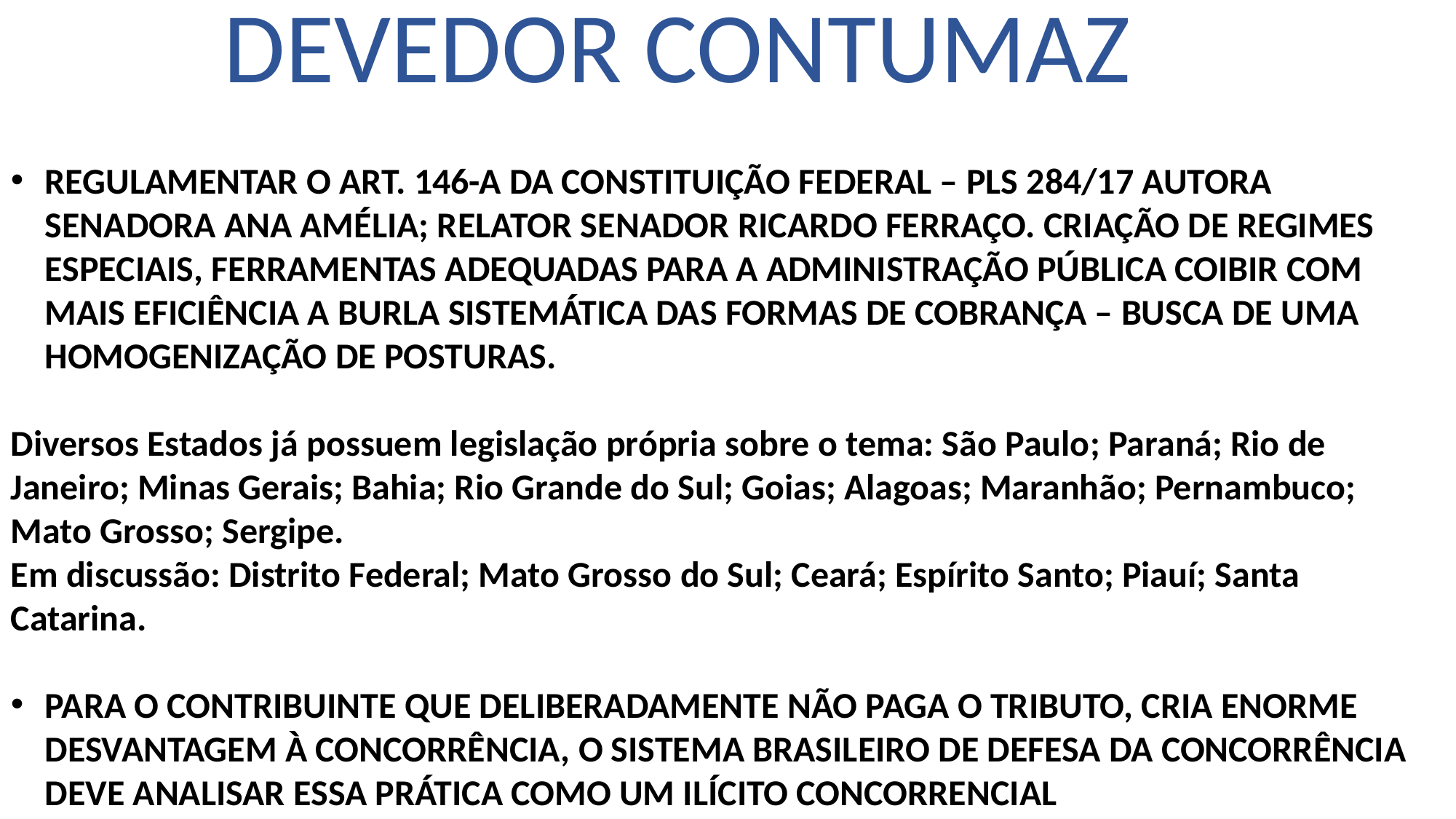

# DEVEDOR CONTUMAZ
REGULAMENTAR O ART. 146-A DA CONSTITUIÇÃO FEDERAL – PLS 284/17 AUTORA SENADORA ANA AMÉLIA; RELATOR SENADOR RICARDO FERRAÇO. CRIAÇÃO DE REGIMES ESPECIAIS, FERRAMENTAS ADEQUADAS PARA A ADMINISTRAÇÃO PÚBLICA COIBIR COM MAIS EFICIÊNCIA A BURLA SISTEMÁTICA DAS FORMAS DE COBRANÇA – BUSCA DE UMA HOMOGENIZAÇÃO DE POSTURAS.

Diversos Estados já possuem legislação própria sobre o tema: São Paulo; Paraná; Rio de Janeiro; Minas Gerais; Bahia; Rio Grande do Sul; Goias; Alagoas; Maranhão; Pernambuco; Mato Grosso; Sergipe.
Em discussão: Distrito Federal; Mato Grosso do Sul; Ceará; Espírito Santo; Piauí; Santa Catarina.

PARA O CONTRIBUINTE QUE DELIBERADAMENTE NÃO PAGA O TRIBUTO, CRIA ENORME DESVANTAGEM À CONCORRÊNCIA, O SISTEMA BRASILEIRO DE DEFESA DA CONCORRÊNCIA DEVE ANALISAR ESSA PRÁTICA COMO UM ILÍCITO CONCORRENCIAL